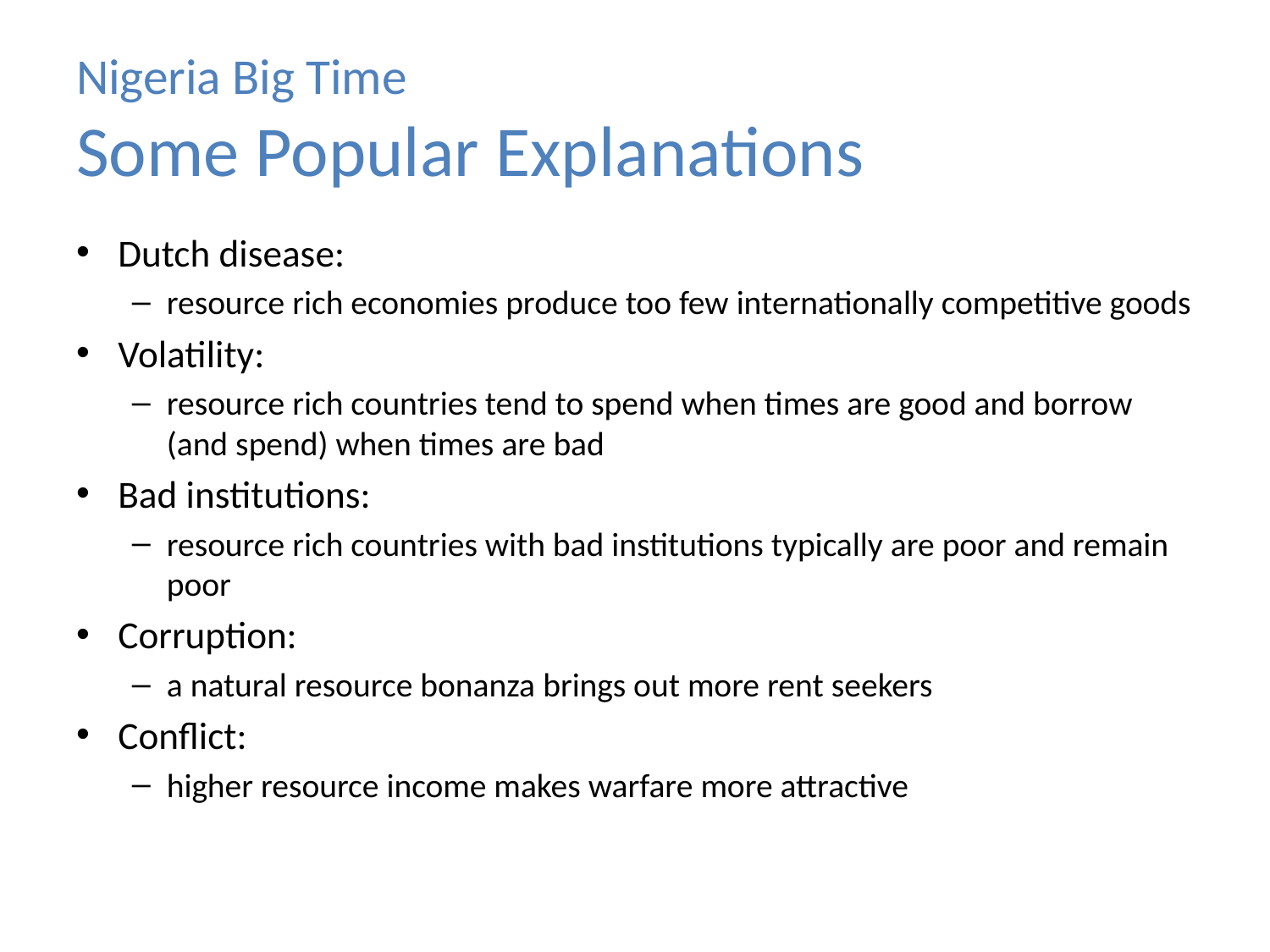

# Nigeria Big Time Some Popular Explanations
Dutch disease:
resource rich economies produce too few internationally competitive goods
Volatility:
resource rich countries tend to spend when times are good and borrow (and spend) when times are bad
Bad institutions:
resource rich countries with bad institutions typically are poor and remain poor
Corruption:
a natural resource bonanza brings out more rent seekers
Conflict:
higher resource income makes warfare more attractive